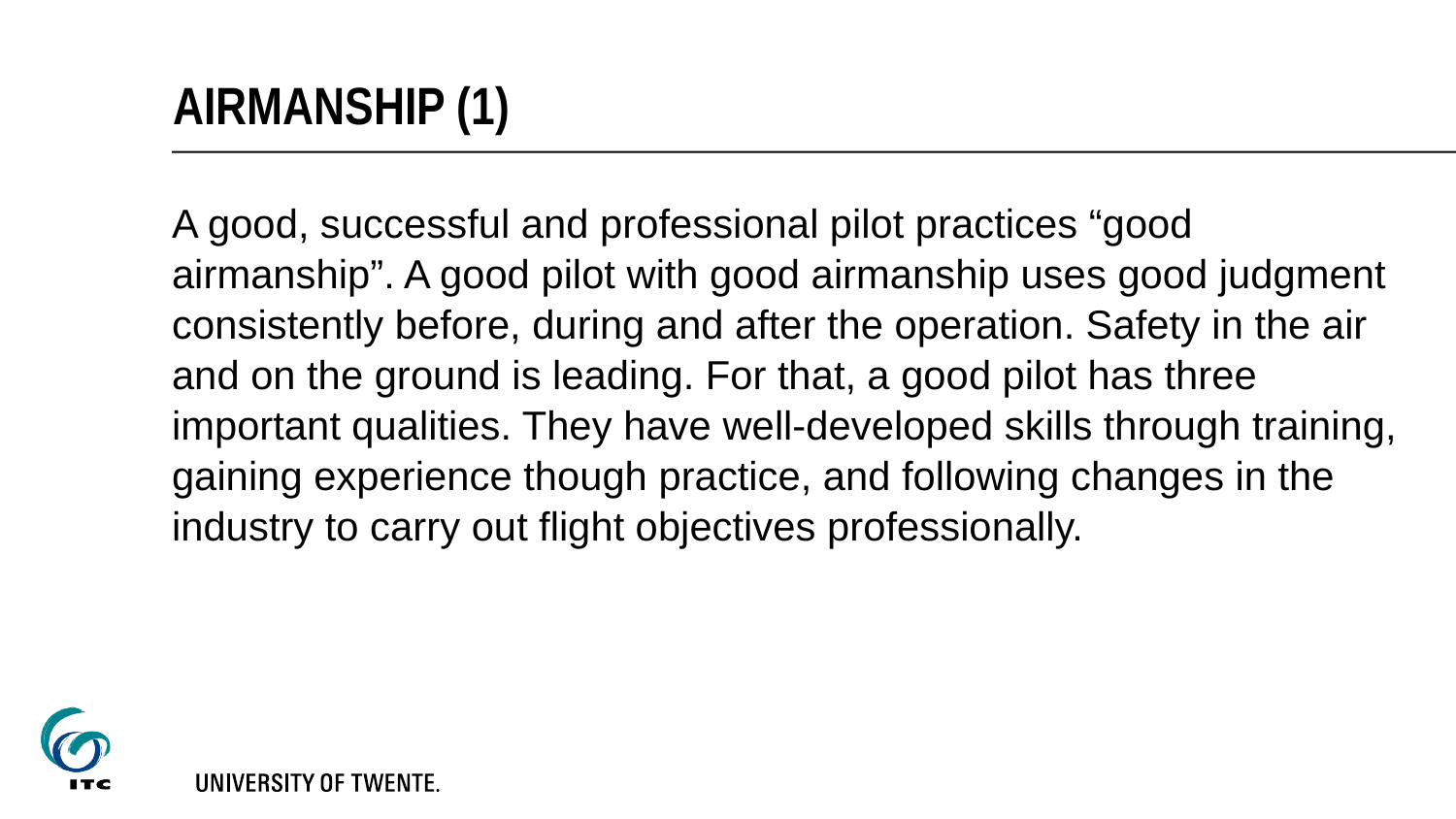

# Airmanship (1)
A good, successful and professional pilot practices “good airmanship”. A good pilot with good airmanship uses good judgment consistently before, during and after the operation. Safety in the air and on the ground is leading. For that, a good pilot has three important qualities. They have well-developed skills through training, gaining experience though practice, and following changes in the industry to carry out flight objectives professionally.